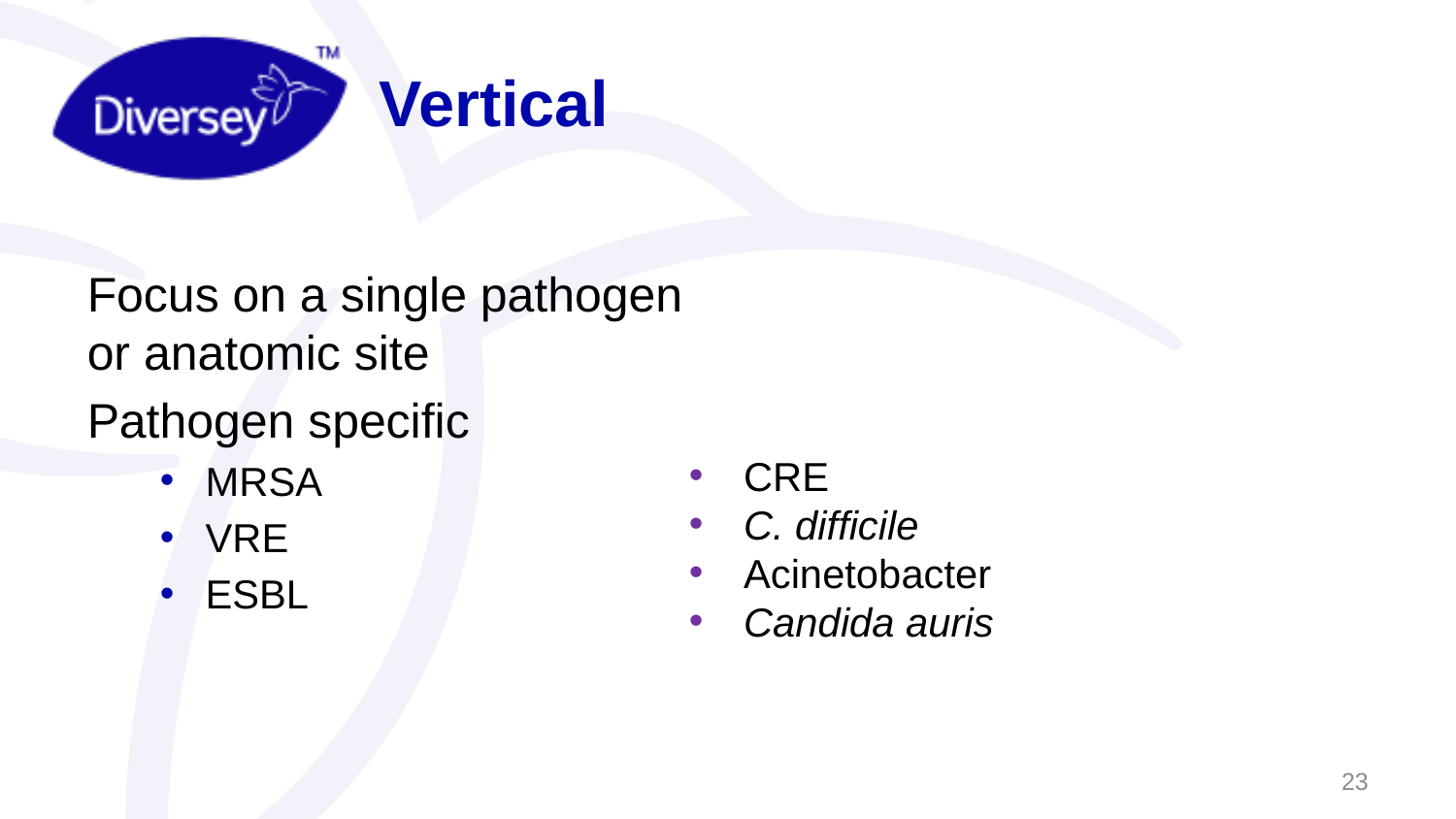

# Vertical
Focus on a single pathogen or anatomic site
Pathogen specific
MRSA
VRE
ESBL
CRE
C. difficile
Acinetobacter
Candida auris
23